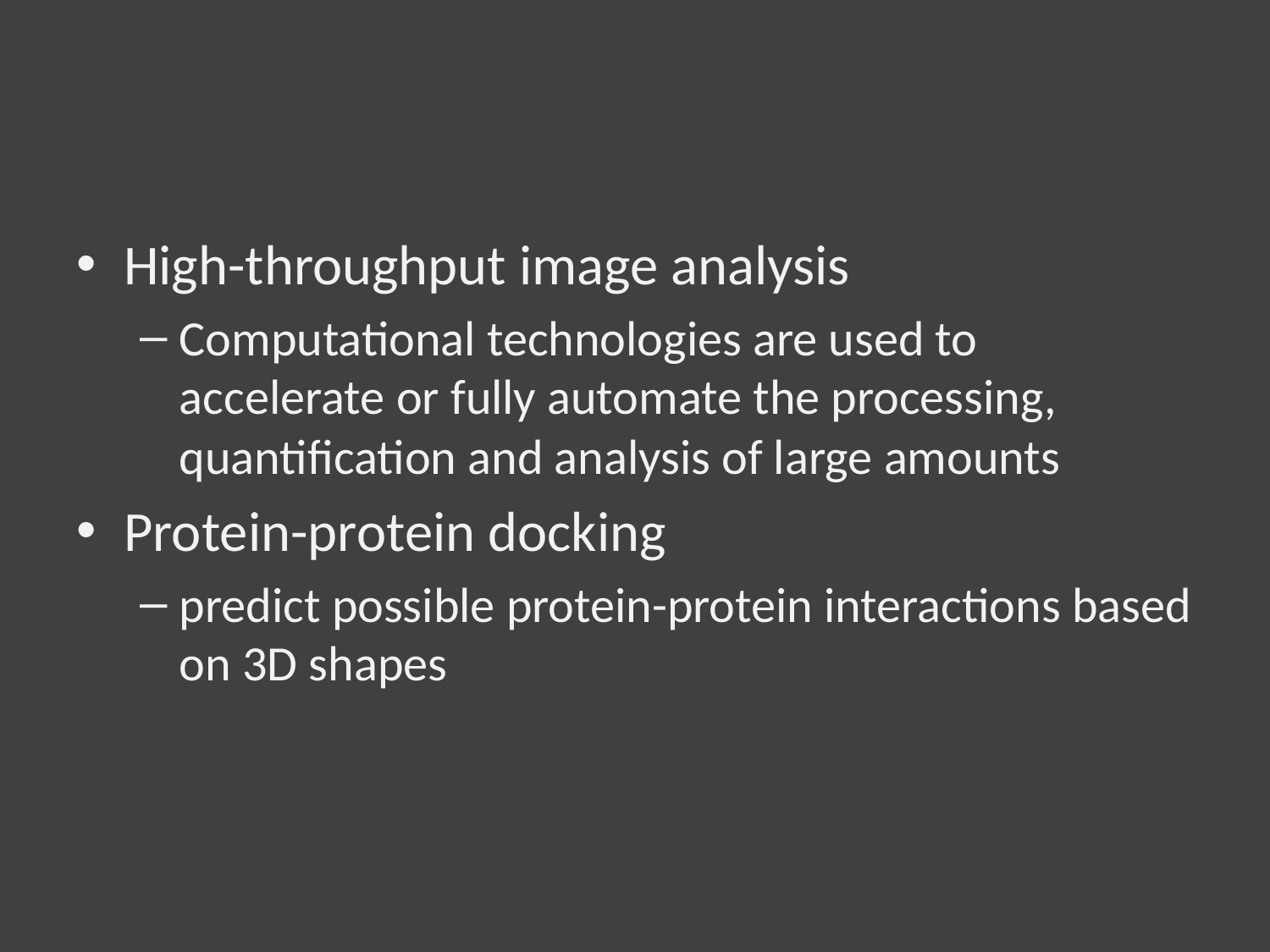

#
High-throughput image analysis
Computational technologies are used to accelerate or fully automate the processing, quantification and analysis of large amounts
Protein-protein docking
predict possible protein-protein interactions based on 3D shapes